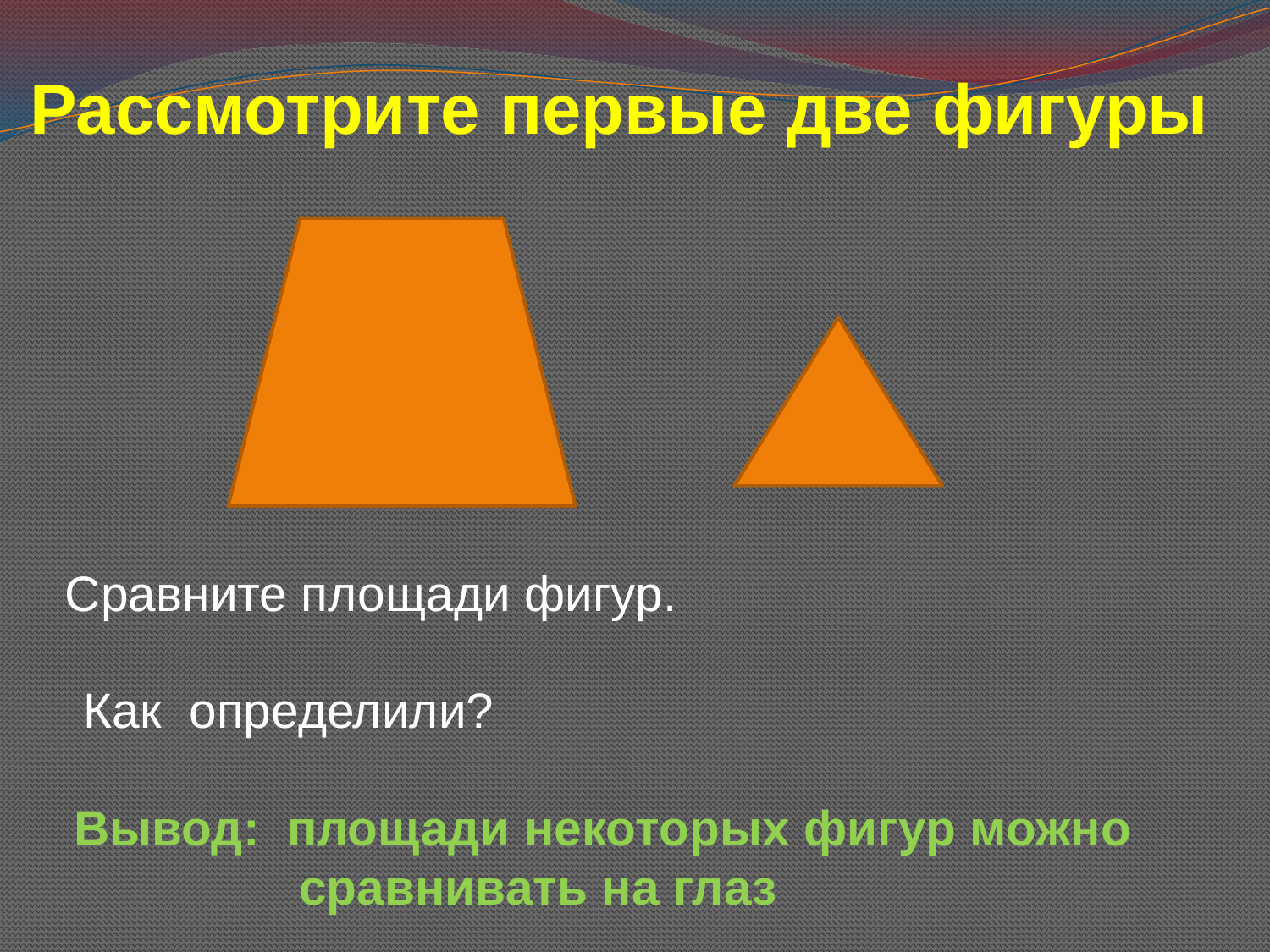

# Рассмотрите первые две фигуры

 Сравните площади фигур.

  Как  определили?

  Вывод:  площади некоторых фигур можно         сравнивать на глаз